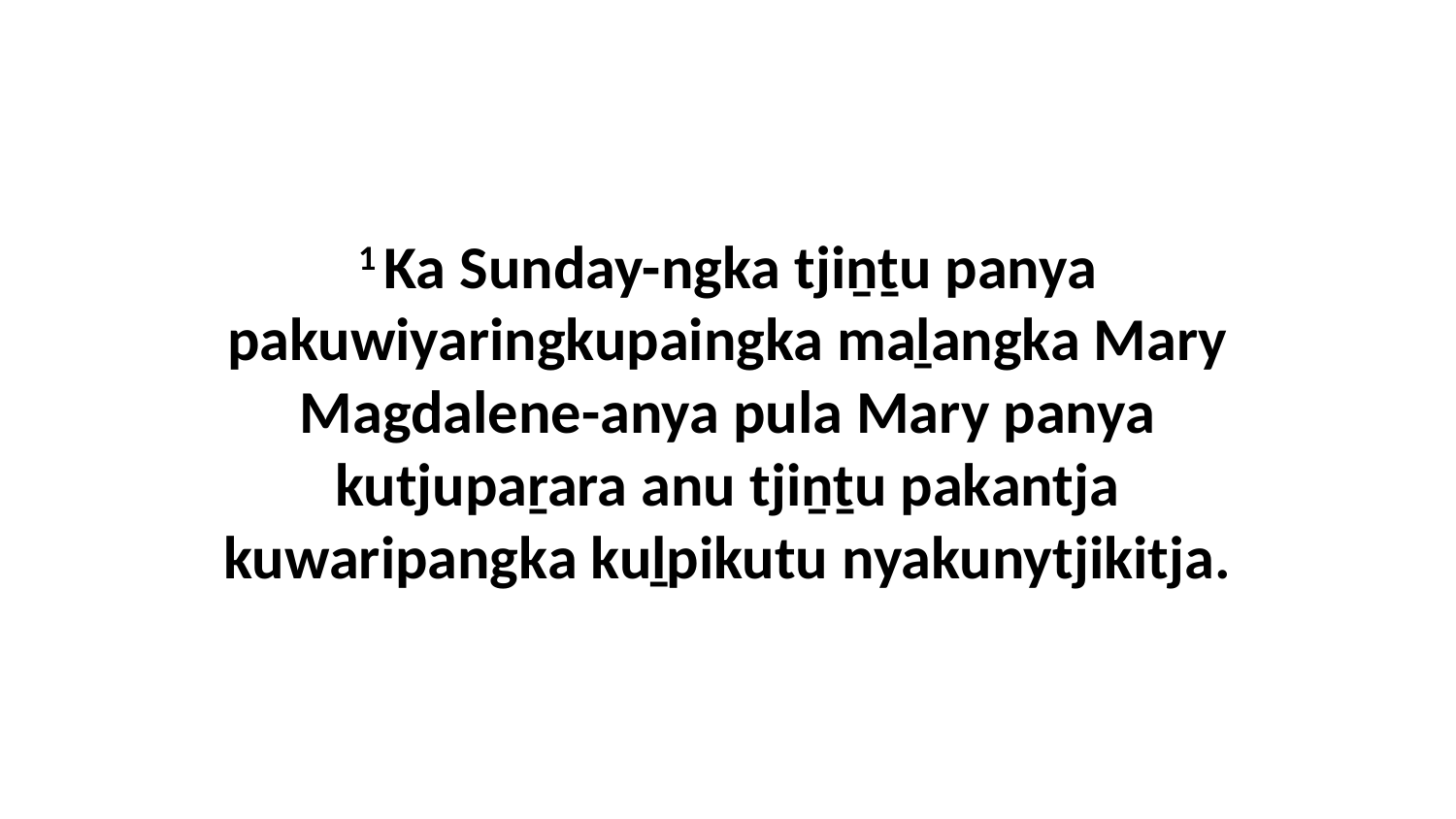

1 Ka Sunday-ngka tjiṉṯu panya pakuwiyaringkupaingka maḻangka Mary Magdalene-anya pula Mary panya kutjupaṟara anu tjiṉṯu pakantja kuwaripangka kuḻpikutu nyakunytjikitja.